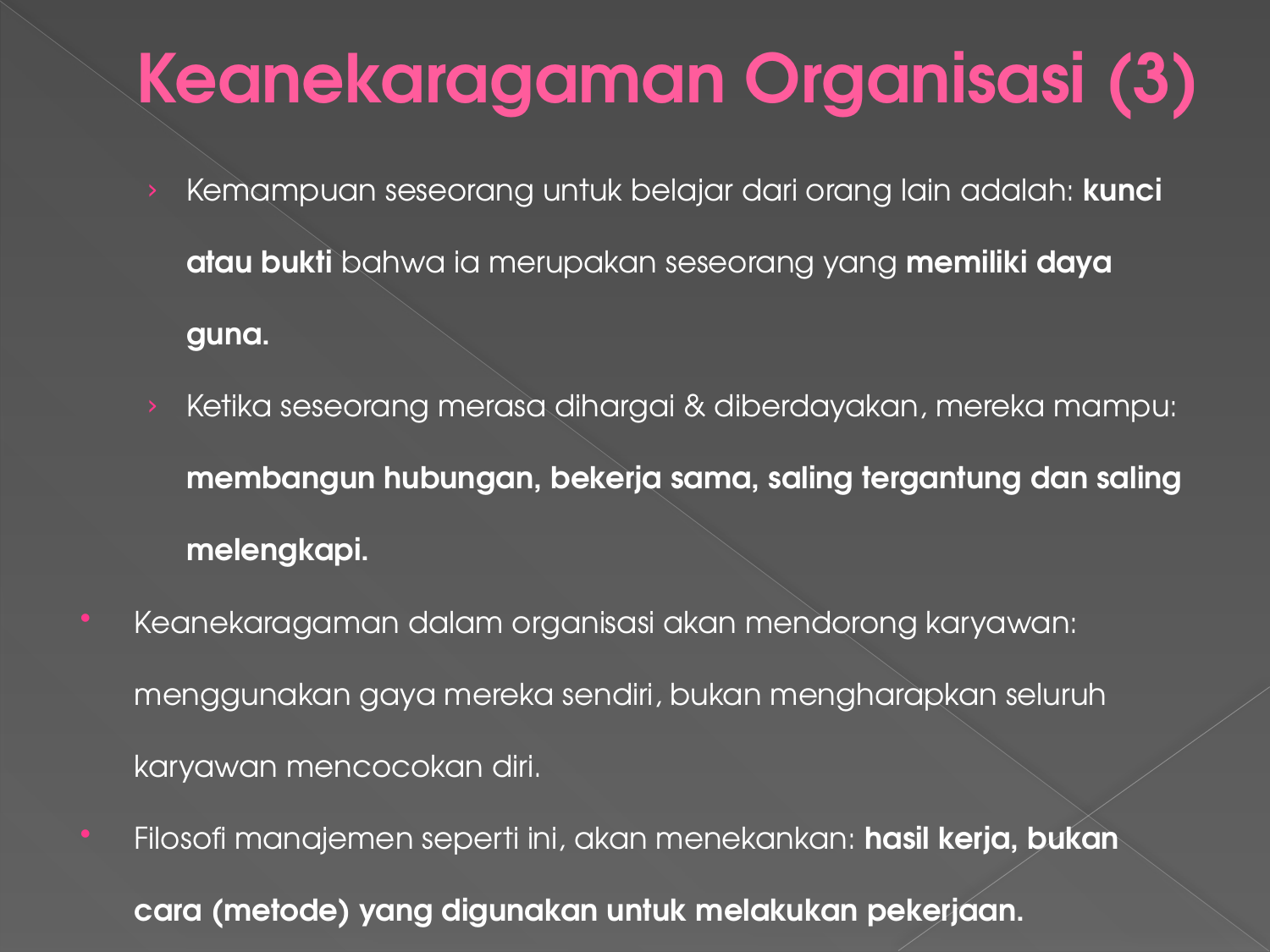

# Keanekaragaman Organisasi (3)
Kemampuan seseorang untuk belajar dari orang lain adalah: kunci atau bukti bahwa ia merupakan seseorang yang memiliki daya guna.
Ketika seseorang merasa dihargai & diberdayakan, mereka mampu: membangun hubungan, bekerja sama, saling tergantung dan saling melengkapi.
Keanekaragaman dalam organisasi akan mendorong karyawan: menggunakan gaya mereka sendiri, bukan mengharapkan seluruh karyawan mencocokan diri.
Filosofi manajemen seperti ini, akan menekankan: hasil kerja, bukan cara (metode) yang digunakan untuk melakukan pekerjaan.